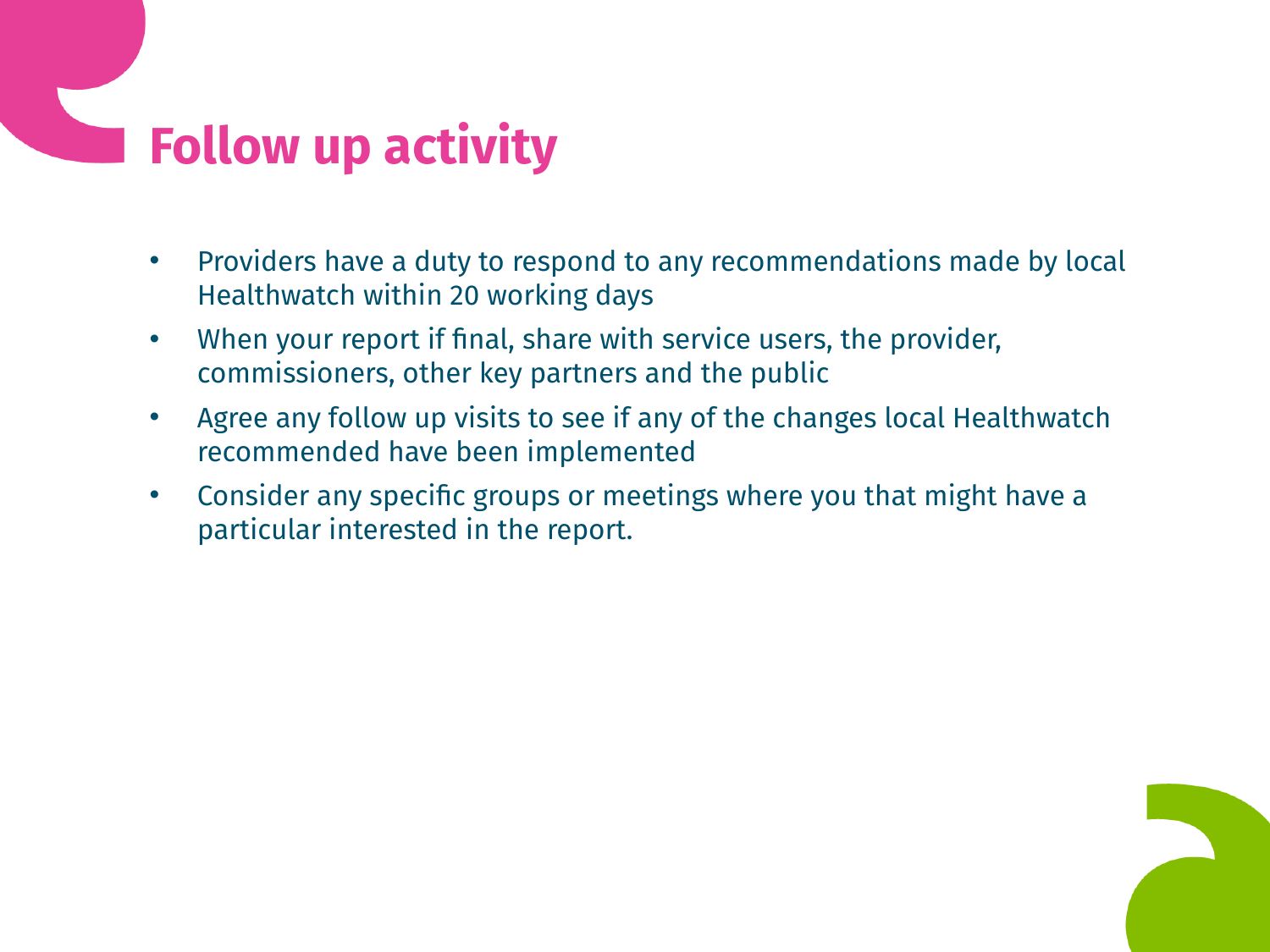

# Follow up activity
Providers have a duty to respond to any recommendations made by local Healthwatch within 20 working days
When your report if final, share with service users, the provider, commissioners, other key partners and the public
Agree any follow up visits to see if any of the changes local Healthwatch recommended have been implemented
Consider any specific groups or meetings where you that might have a particular interested in the report.